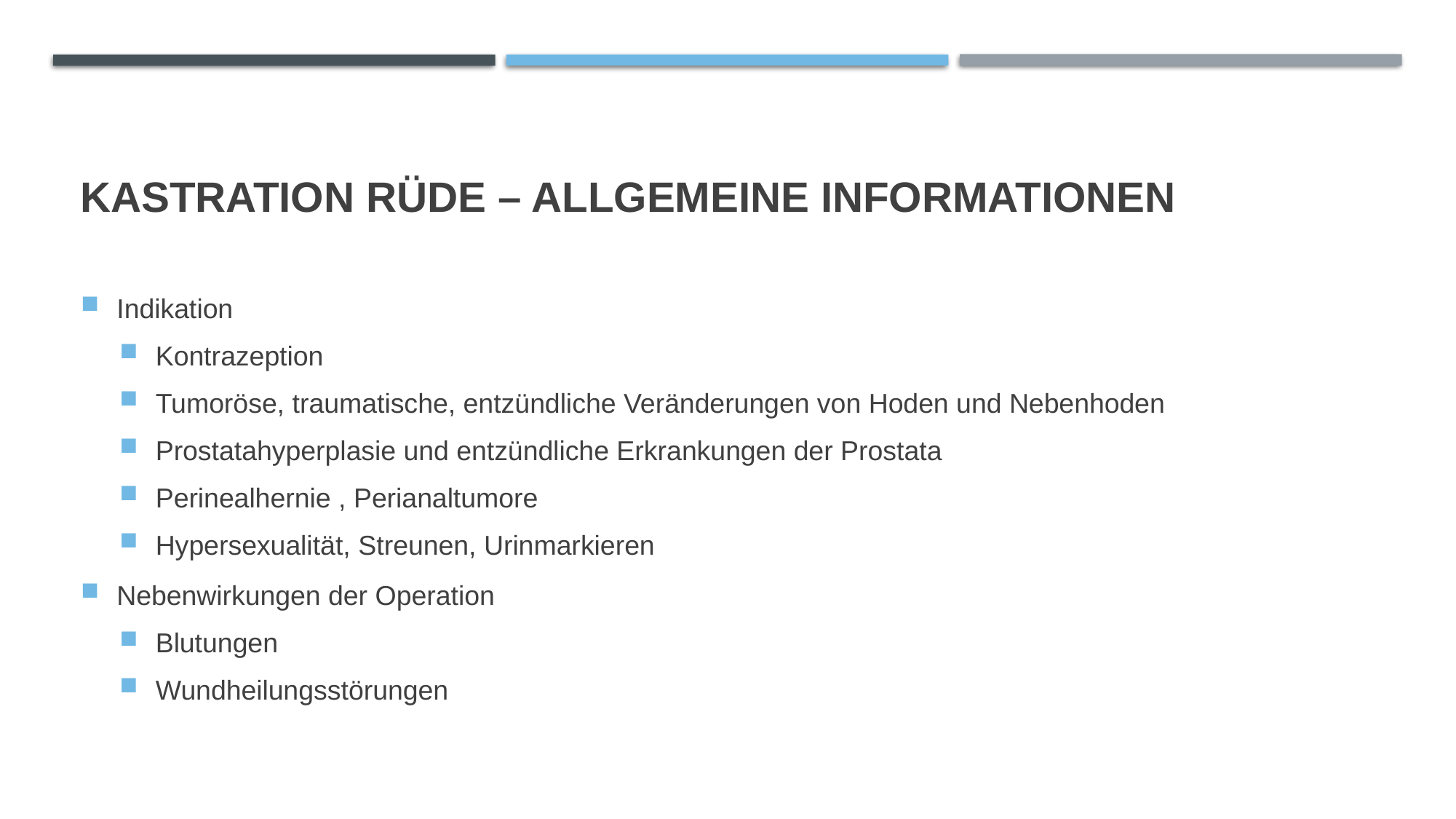

# Kastration Rüde – Allgemeine Informationen
Indikation
Kontrazeption
Tumoröse, traumatische, entzündliche Veränderungen von Hoden und Nebenhoden
Prostatahyperplasie und entzündliche Erkrankungen der Prostata
Perinealhernie , Perianaltumore
Hypersexualität, Streunen, Urinmarkieren
Nebenwirkungen der Operation
Blutungen
Wundheilungsstörungen